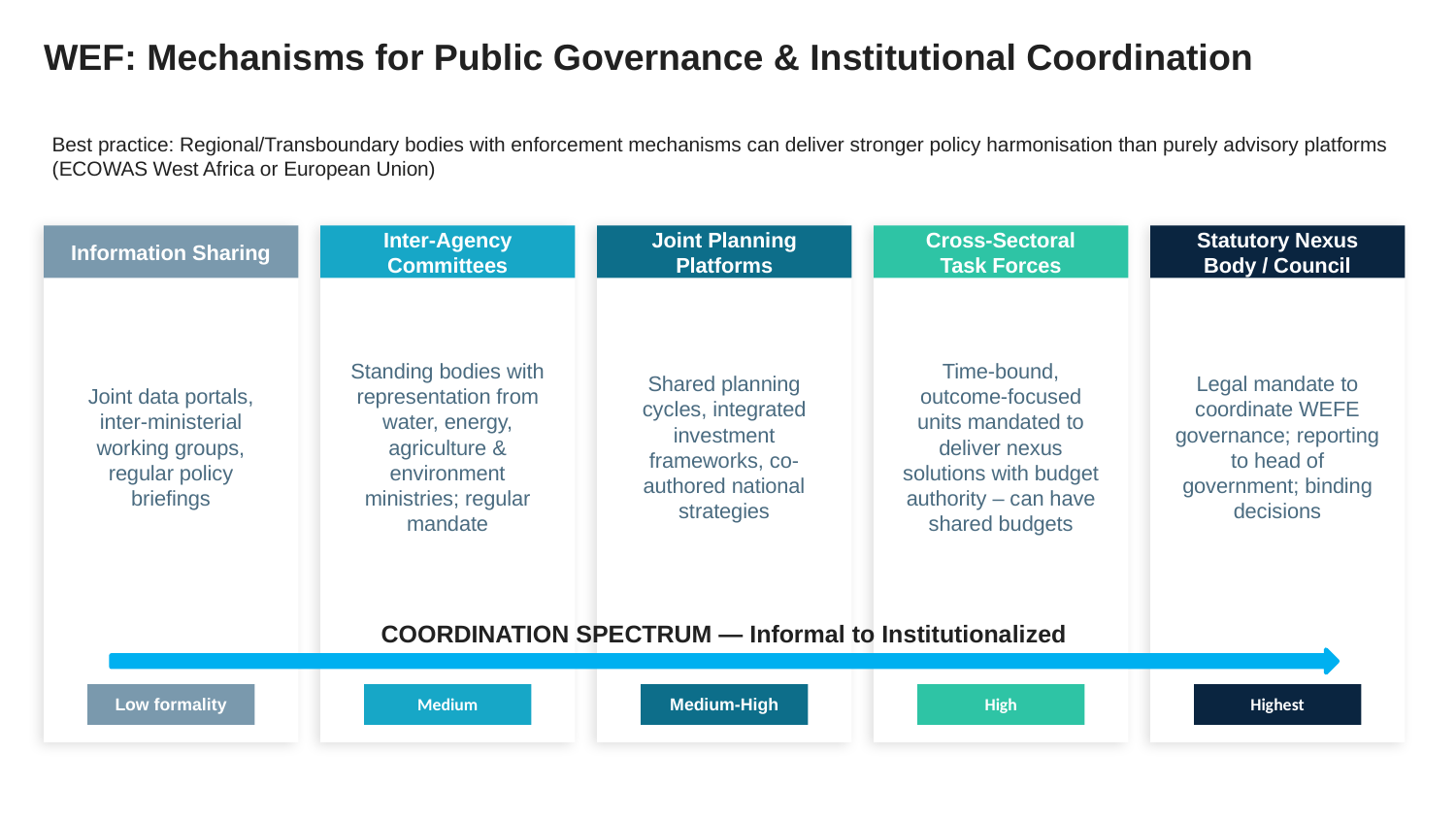

WEF: Mechanisms for Public Governance & Institutional Coordination
Best practice: Regional/Transboundary bodies with enforcement mechanisms can deliver stronger policy harmonisation than purely advisory platforms (ECOWAS West Africa or European Union)

Information Sharing
Inter-Agency
Committees
Joint Planning
Platforms
Cross-Sectoral
Task Forces
Statutory Nexus
Body / Council
Joint data portals, inter-ministerial working groups, regular policy briefings
Standing bodies with representation from water, energy, agriculture & environment ministries; regular mandate
Shared planning cycles, integrated investment frameworks, co-authored national strategies
Time-bound, outcome-focused units mandated to deliver nexus solutions with budget authority – can have shared budgets
Legal mandate to coordinate WEFE governance; reporting to head of government; binding decisions
COORDINATION SPECTRUM — Informal to Institutionalized

Low formality
Medium
Medium-High
High
Highest